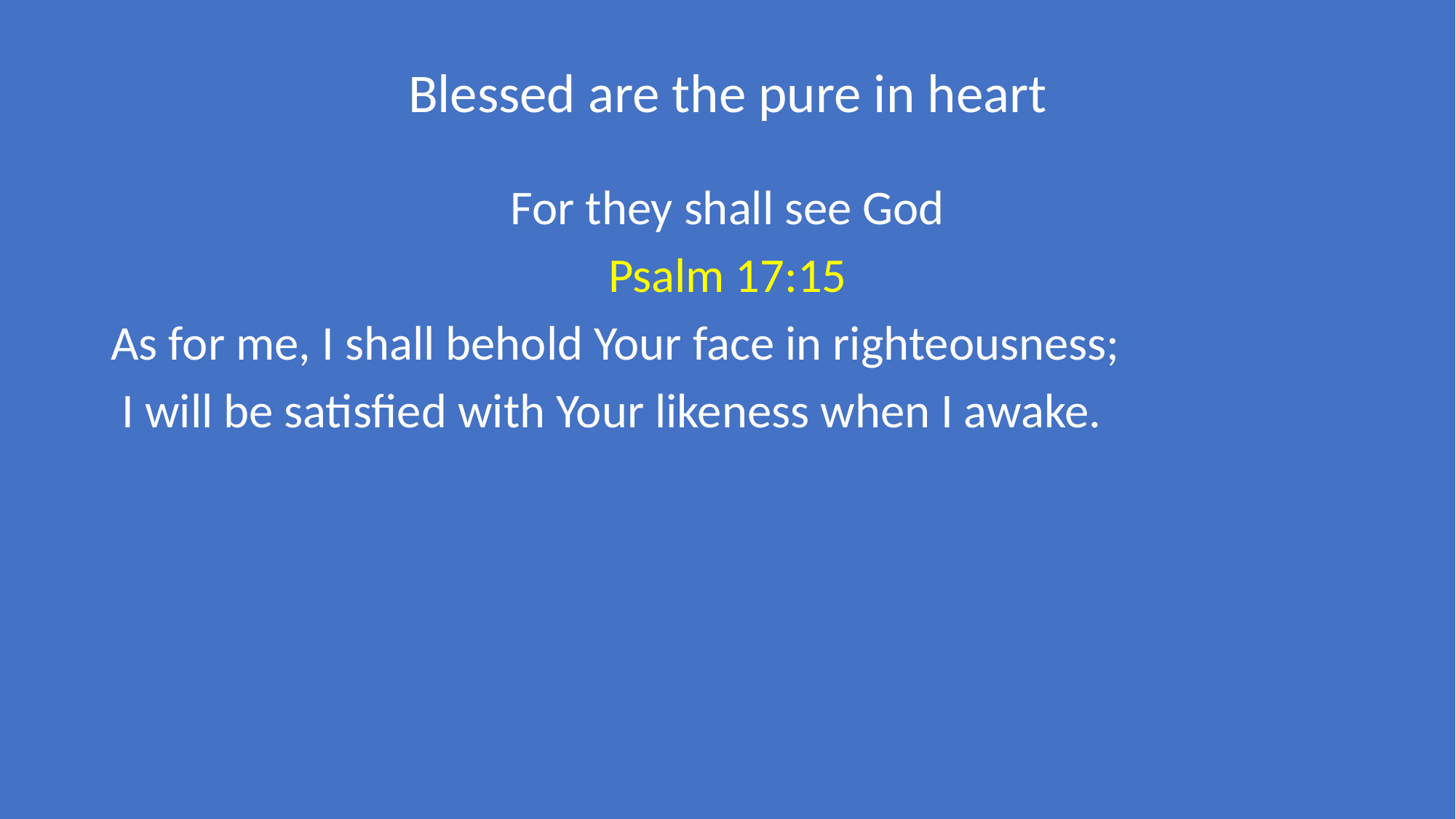

# Blessed are the pure in heart
For they shall see God
Psalm 17:15
As for me, I shall behold Your face in righteousness;
 I will be satisfied with Your likeness when I awake.